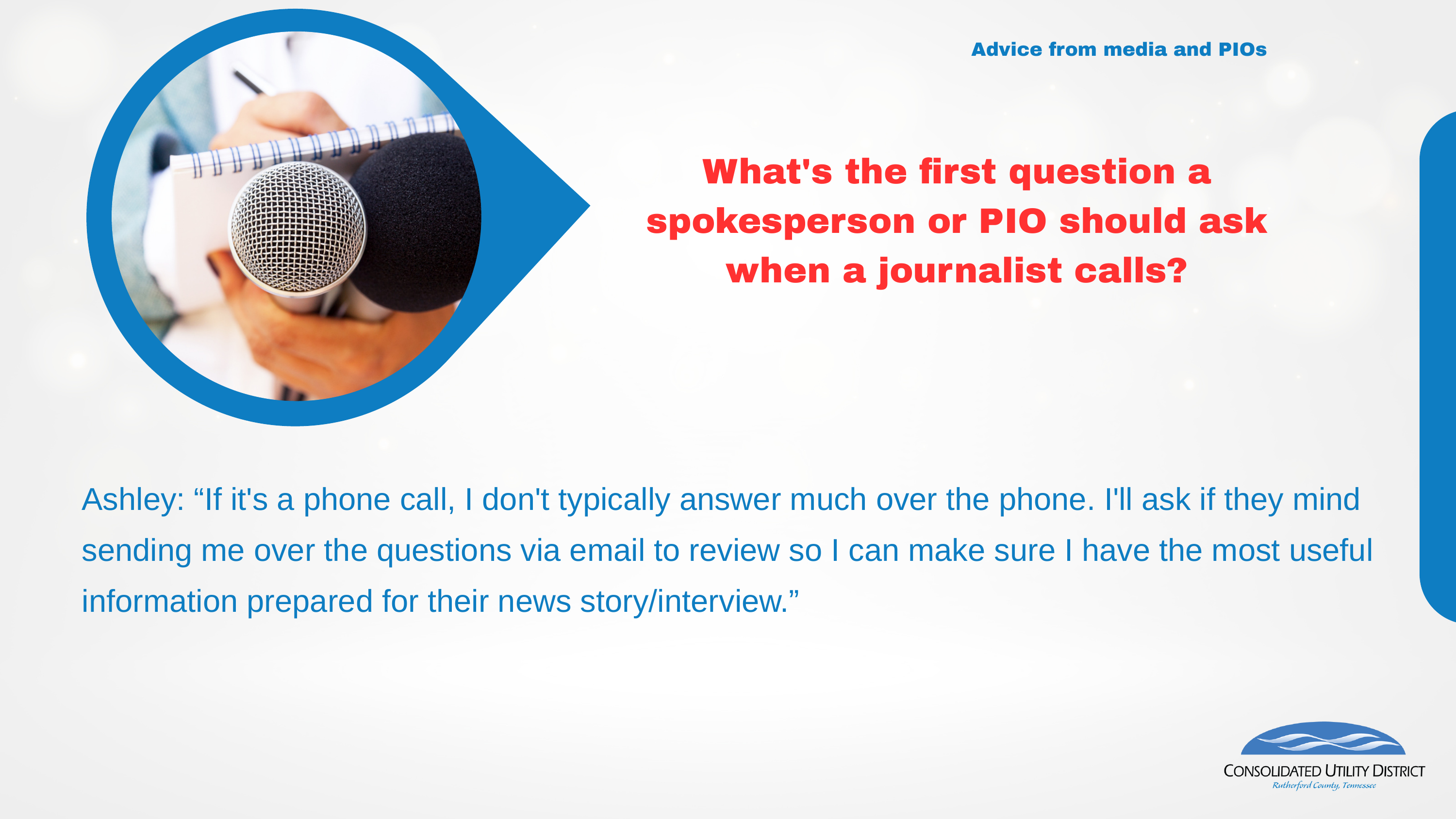

Advice from media and PIOs

What's the first question a spokesperson or PIO should ask when a journalist calls?
Ashley: “If it's a phone call, I don't typically answer much over the phone. I'll ask if they mind sending me over the questions via email to review so I can make sure I have the most useful information prepared for their news story/interview.”